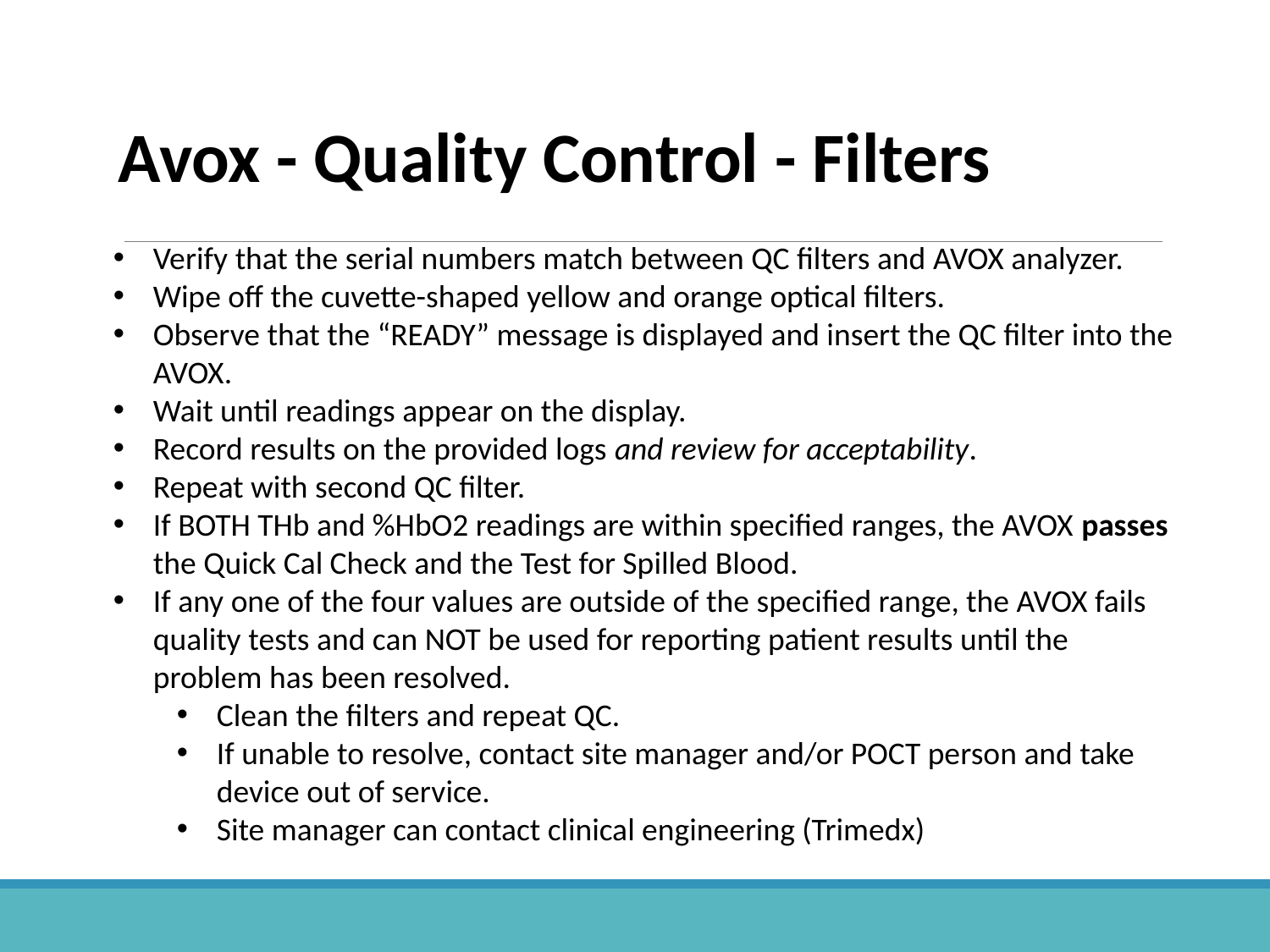

Avox - Quality Control - Filters

Verify that the serial numbers match between QC filters and AVOX analyzer.
Wipe off the cuvette-shaped yellow and orange optical filters.
Observe that the “READY” message is displayed and insert the QC filter into the AVOX.
Wait until readings appear on the display.
Record results on the provided logs and review for acceptability.
Repeat with second QC filter.
If BOTH THb and %HbO2 readings are within specified ranges, the AVOX passes  the Quick Cal Check and the Test for Spilled Blood.
If any one of the four values are outside of the specified range, the AVOX fails quality tests and can NOT be used for reporting patient results until the problem has been resolved.
Clean the filters and repeat QC.
If unable to resolve, contact site manager and/or POCT person and take device out of service.
Site manager can contact clinical engineering (Trimedx)